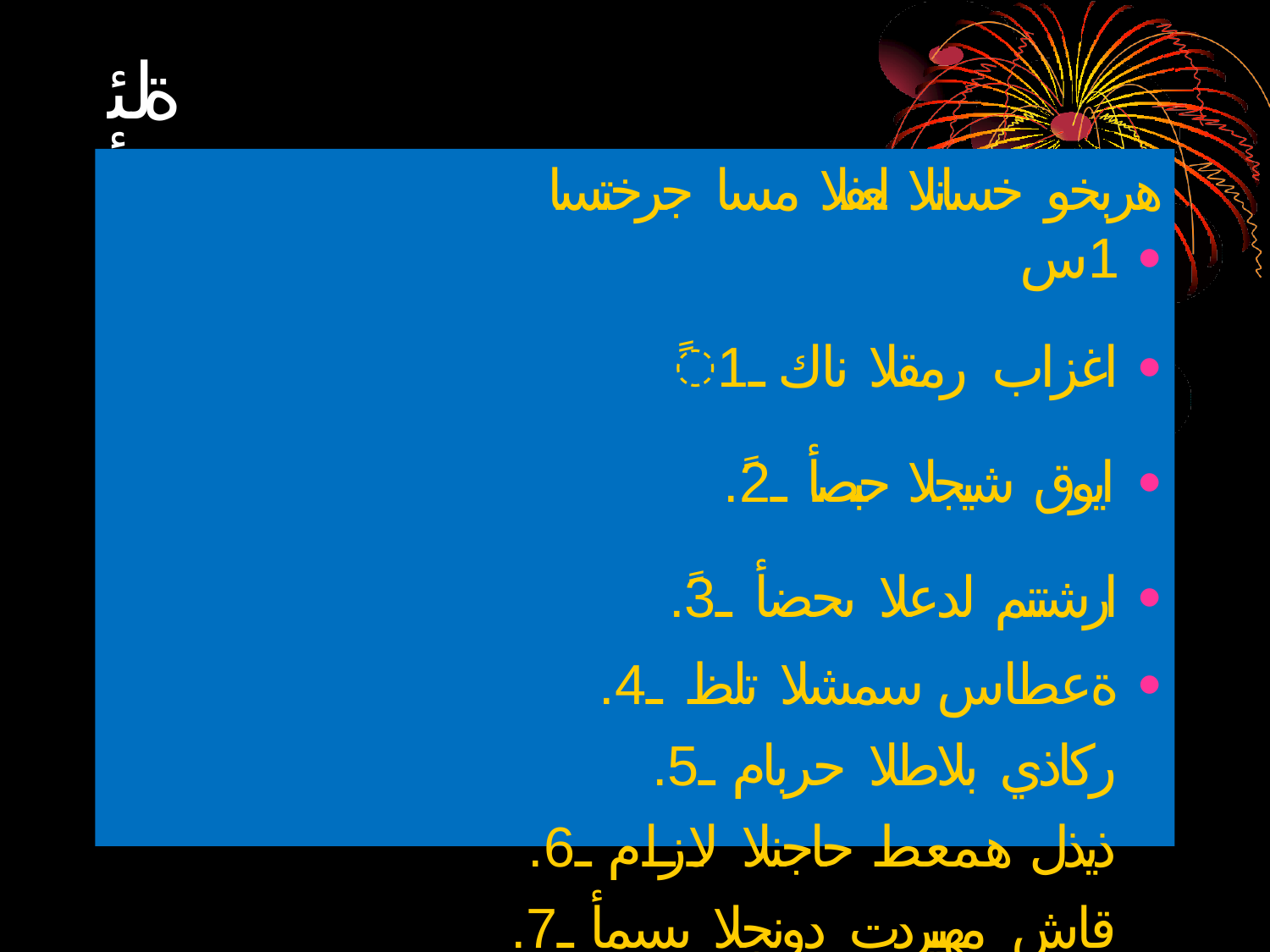

# ةلئسأ
هربخو  خسانلا  لعفلا    مسا  جرختسا  1س •
ًاغزاب  رمقلا  ناك ـ1 •
.ًايوق  شيجلا  حبصأ    ـ2 •
.ًارشتنم  لدعلا  ىحضأ ـ3 •
.ةعطاس سمشلا  تلظ  ـ4 •
.ركاذي  بلاطلا  حربام ـ5
.ذيذل  همعط حاجنلا  لازام ـ6
.قاش  مهبيردت  دونجلا  ىسمأ ـ7